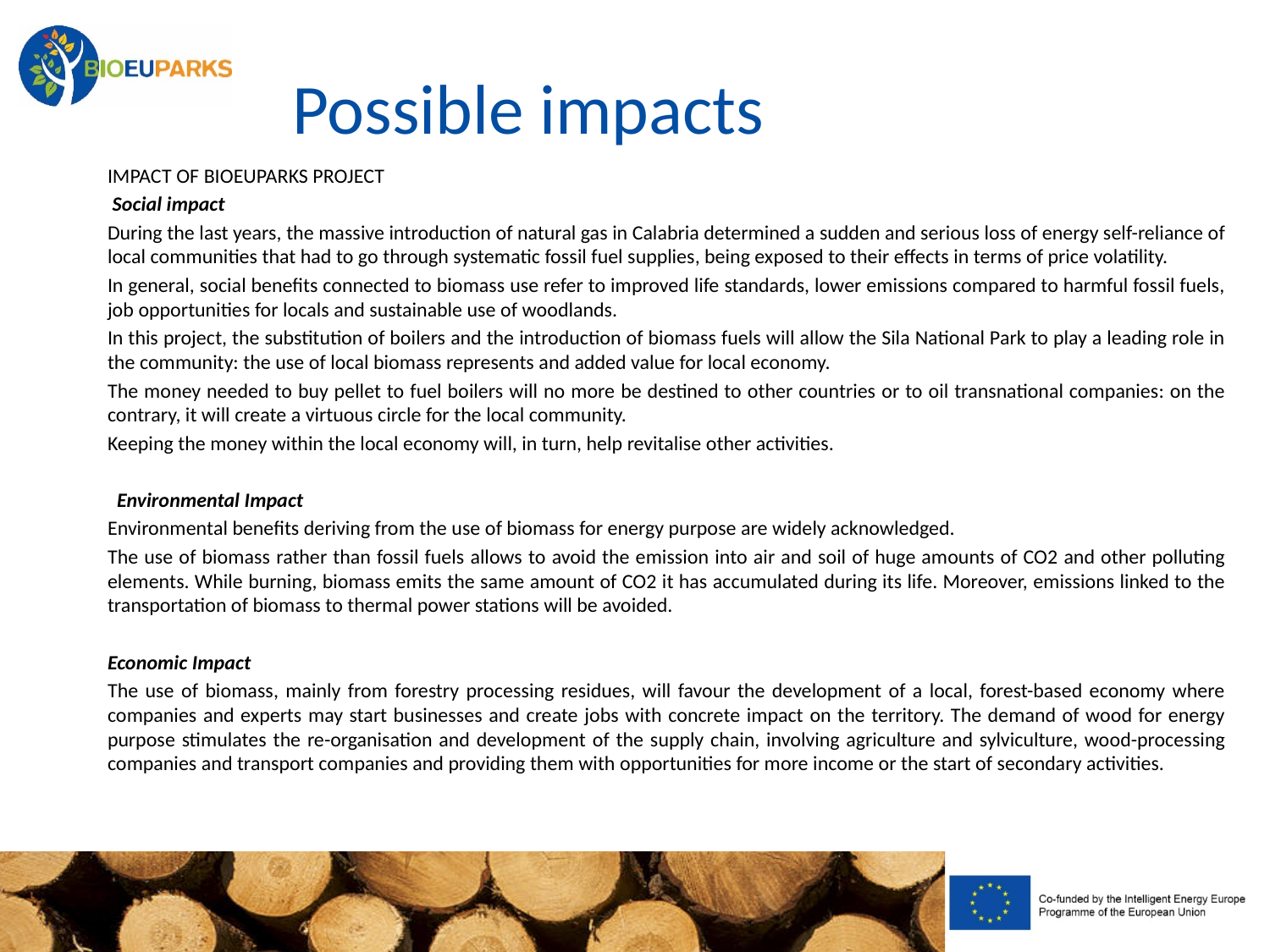

# Possible impacts
IMPACT OF BIOEUPARKS PROJECT
 Social impact
During the last years, the massive introduction of natural gas in Calabria determined a sudden and serious loss of energy self-reliance of local communities that had to go through systematic fossil fuel supplies, being exposed to their effects in terms of price volatility.
In general, social benefits connected to biomass use refer to improved life standards, lower emissions compared to harmful fossil fuels, job opportunities for locals and sustainable use of woodlands.
In this project, the substitution of boilers and the introduction of biomass fuels will allow the Sila National Park to play a leading role in the community: the use of local biomass represents and added value for local economy.
The money needed to buy pellet to fuel boilers will no more be destined to other countries or to oil transnational companies: on the contrary, it will create a virtuous circle for the local community.
Keeping the money within the local economy will, in turn, help revitalise other activities.

  Environmental Impact
Environmental benefits deriving from the use of biomass for energy purpose are widely acknowledged.
The use of biomass rather than fossil fuels allows to avoid the emission into air and soil of huge amounts of CO2 and other polluting elements. While burning, biomass emits the same amount of CO2 it has accumulated during its life. Moreover, emissions linked to the transportation of biomass to thermal power stations will be avoided.

Economic Impact
The use of biomass, mainly from forestry processing residues, will favour the development of a local, forest-based economy where companies and experts may start businesses and create jobs with concrete impact on the territory. The demand of wood for energy purpose stimulates the re-organisation and development of the supply chain, involving agriculture and sylviculture, wood-processing companies and transport companies and providing them with opportunities for more income or the start of secondary activities.